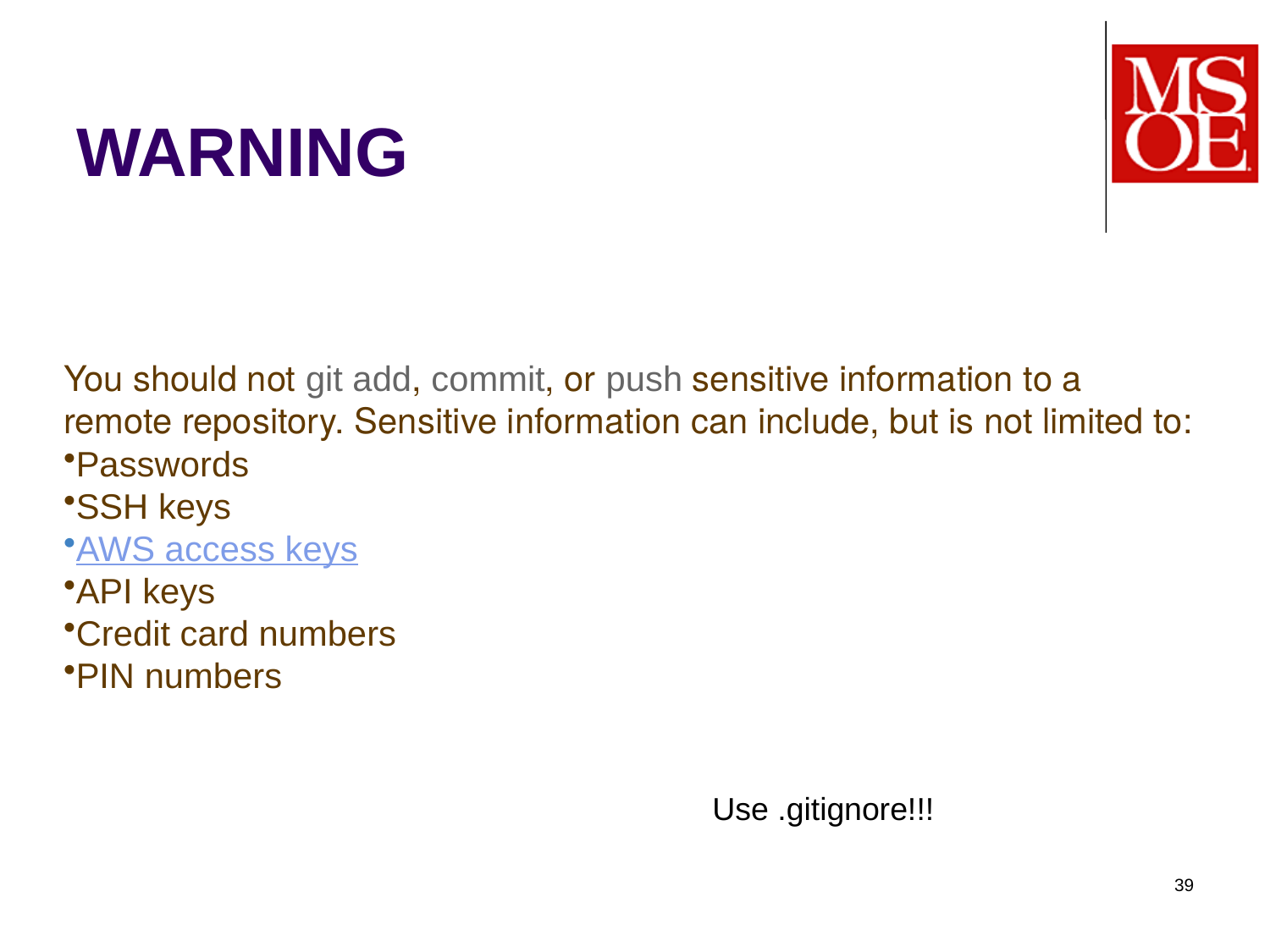

# WARNING
You should not git add, commit, or push sensitive information to a
remote repository. Sensitive information can include, but is not limited to:
Passwords
SSH keys
AWS access keys
API keys
Credit card numbers
PIN numbers

Use .gitignore!!!
39